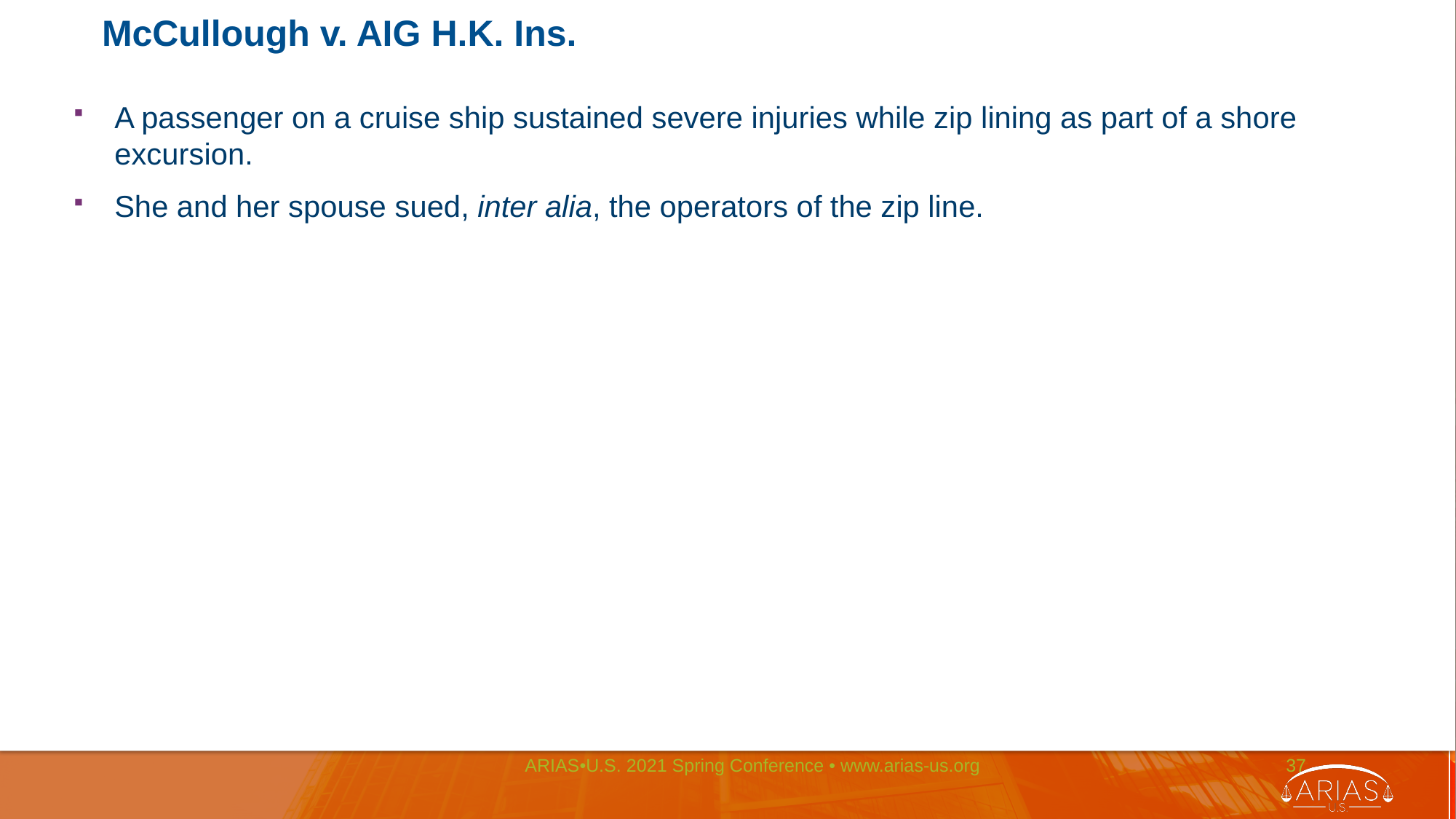

McCullough v. AIG H.K. Ins.
A passenger on a cruise ship sustained severe injuries while zip lining as part of a shore excursion.
She and her spouse sued, inter alia, the operators of the zip line.
ARIAS•U.S. 2021 Spring Conference • www.arias-us.org
37